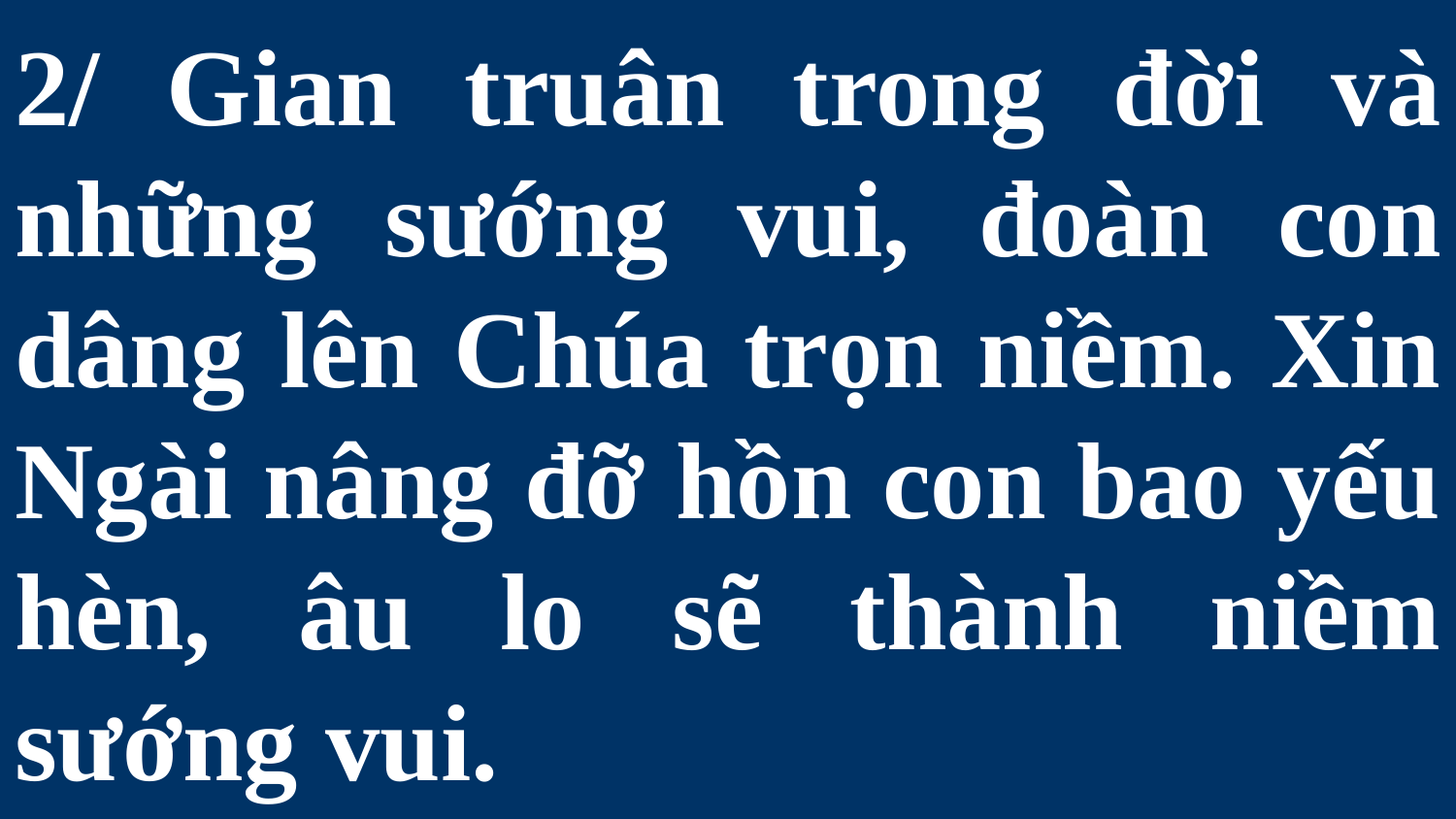

# 2/ Gian truân trong đời và những sướng vui, đoàn con dâng lên Chúa trọn niềm. Xin Ngài nâng đỡ hồn con bao yếu hèn, âu lo sẽ thành niềm sướng vui.